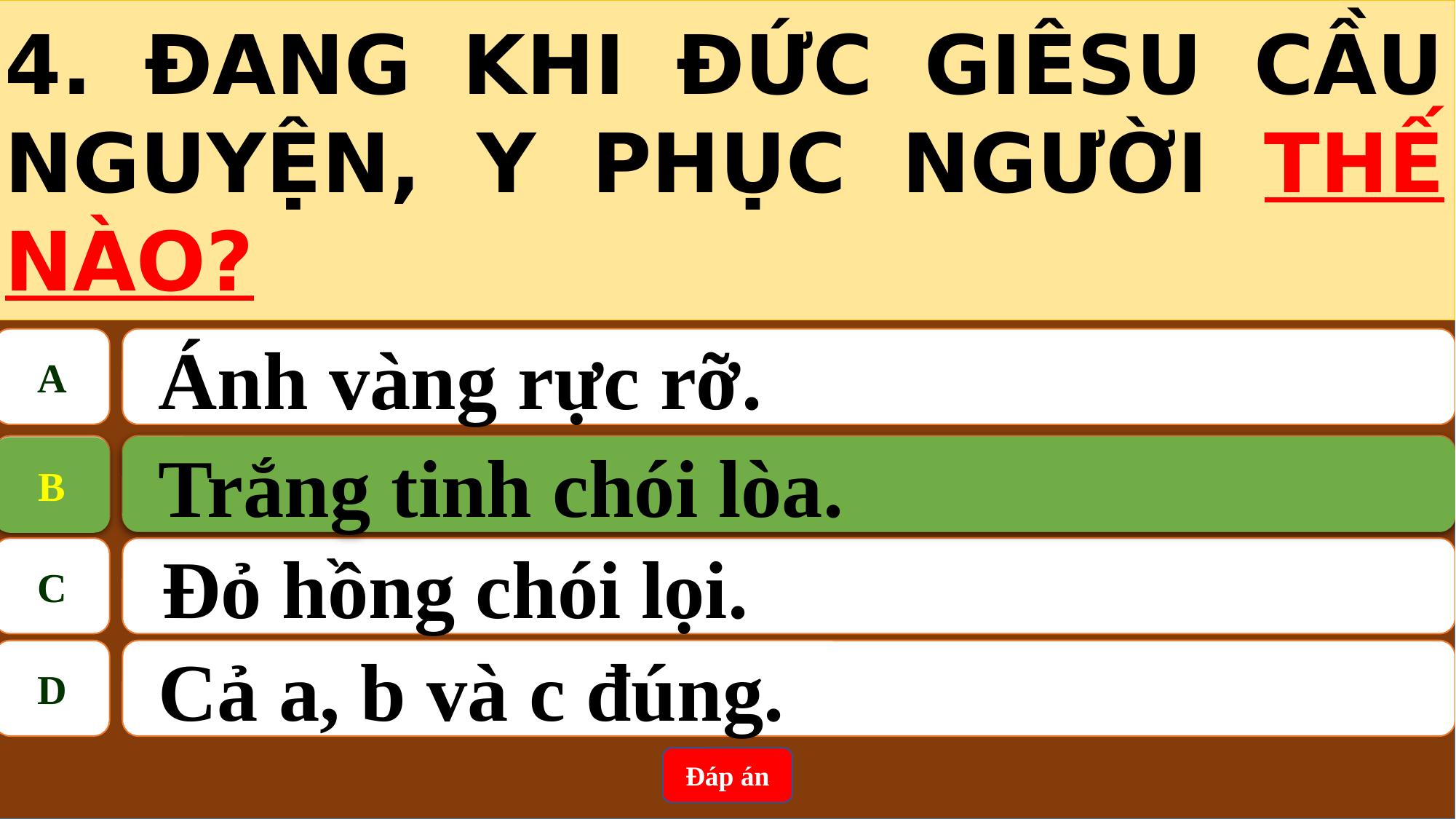

4. ĐANG KHI ĐỨC GIÊSU CẦU NGUYỆN, Y PHỤC NGƯỜI THẾ NÀO?
A
 Ánh vàng rực rỡ.
B
Trắng tinh chói lòa.
 Trắng tinh chói lòa.
B
C
Đỏ hồng chói lọi.
D
 Cả a, b và c đúng.
Đáp án